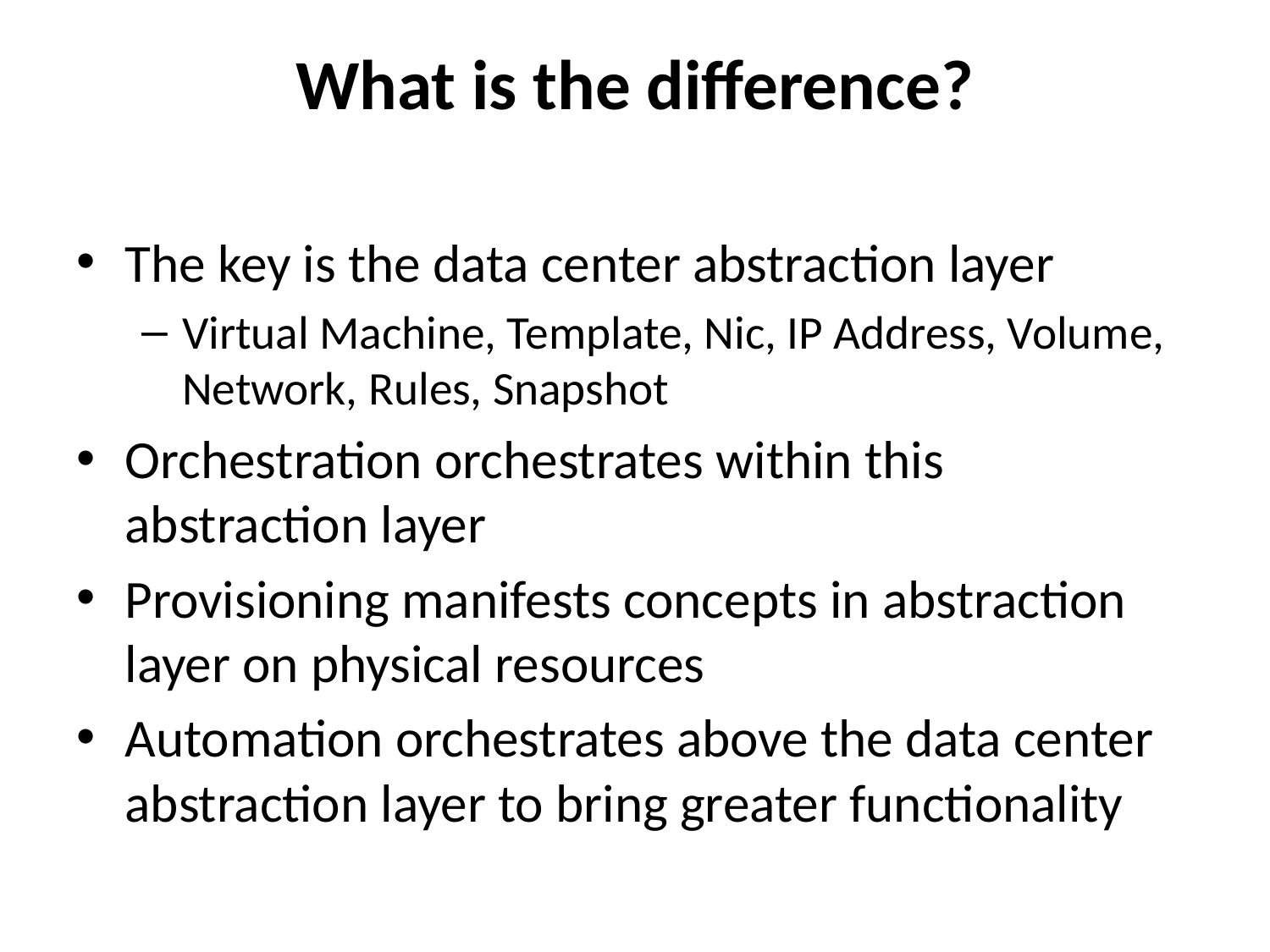

# What is the difference?
The key is the data center abstraction layer
Virtual Machine, Template, Nic, IP Address, Volume, Network, Rules, Snapshot
Orchestration orchestrates within this abstraction layer
Provisioning manifests concepts in abstraction layer on physical resources
Automation orchestrates above the data center abstraction layer to bring greater functionality